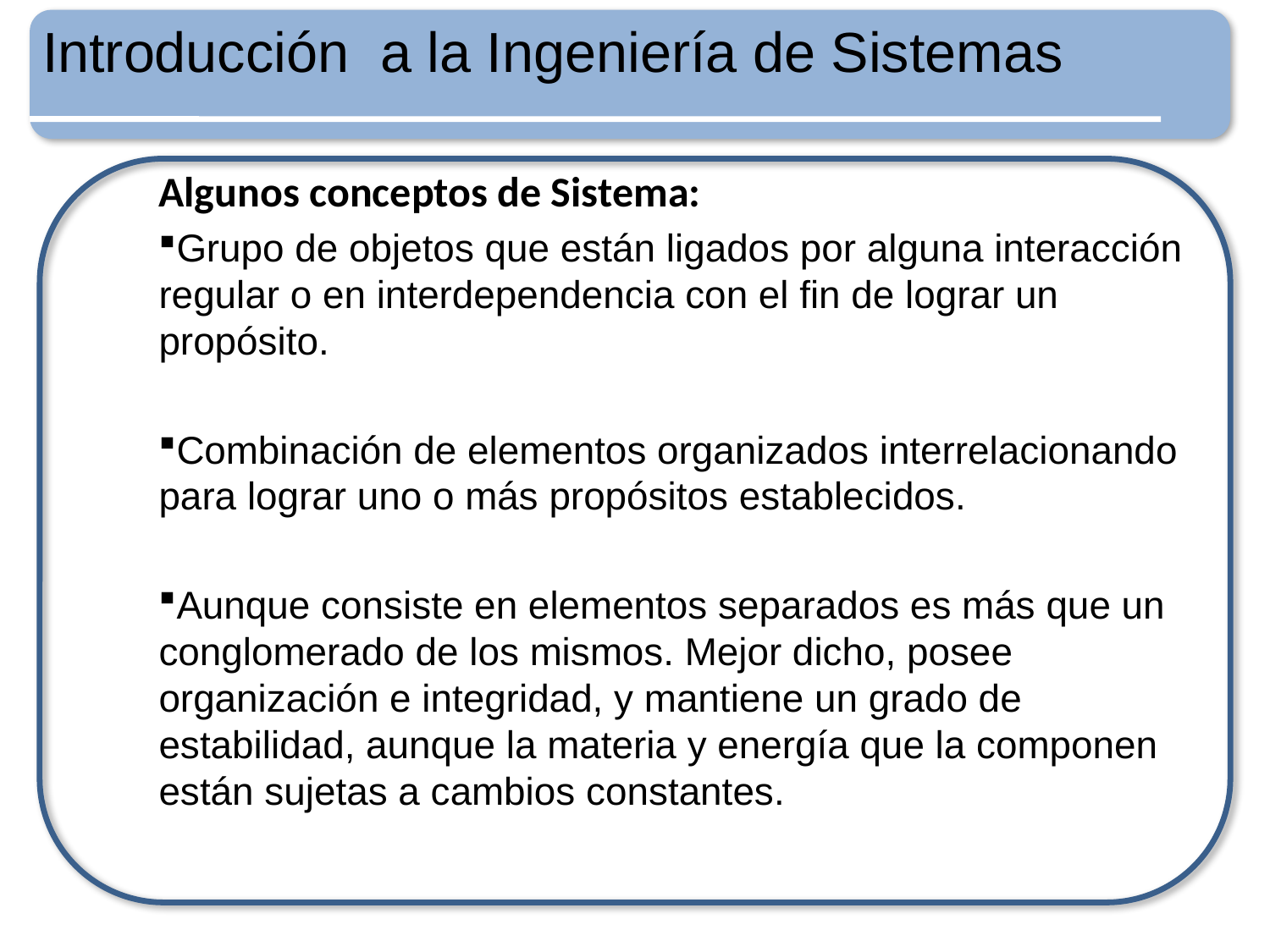

Introducción  a la Ingeniería de Sistemas
Algunos conceptos de Sistema:
Grupo de objetos que están ligados por alguna interacción regular o en interdependencia con el fin de lograr un propósito.

Combinación de elementos organizados interrelacionando para lograr uno o más propósitos establecidos.

Aunque consiste en elementos separados es más que un conglomerado de los mismos. Mejor dicho, posee organización e integridad, y mantiene un grado de estabilidad, aunque la materia y energía que la componen están sujetas a cambios constantes.